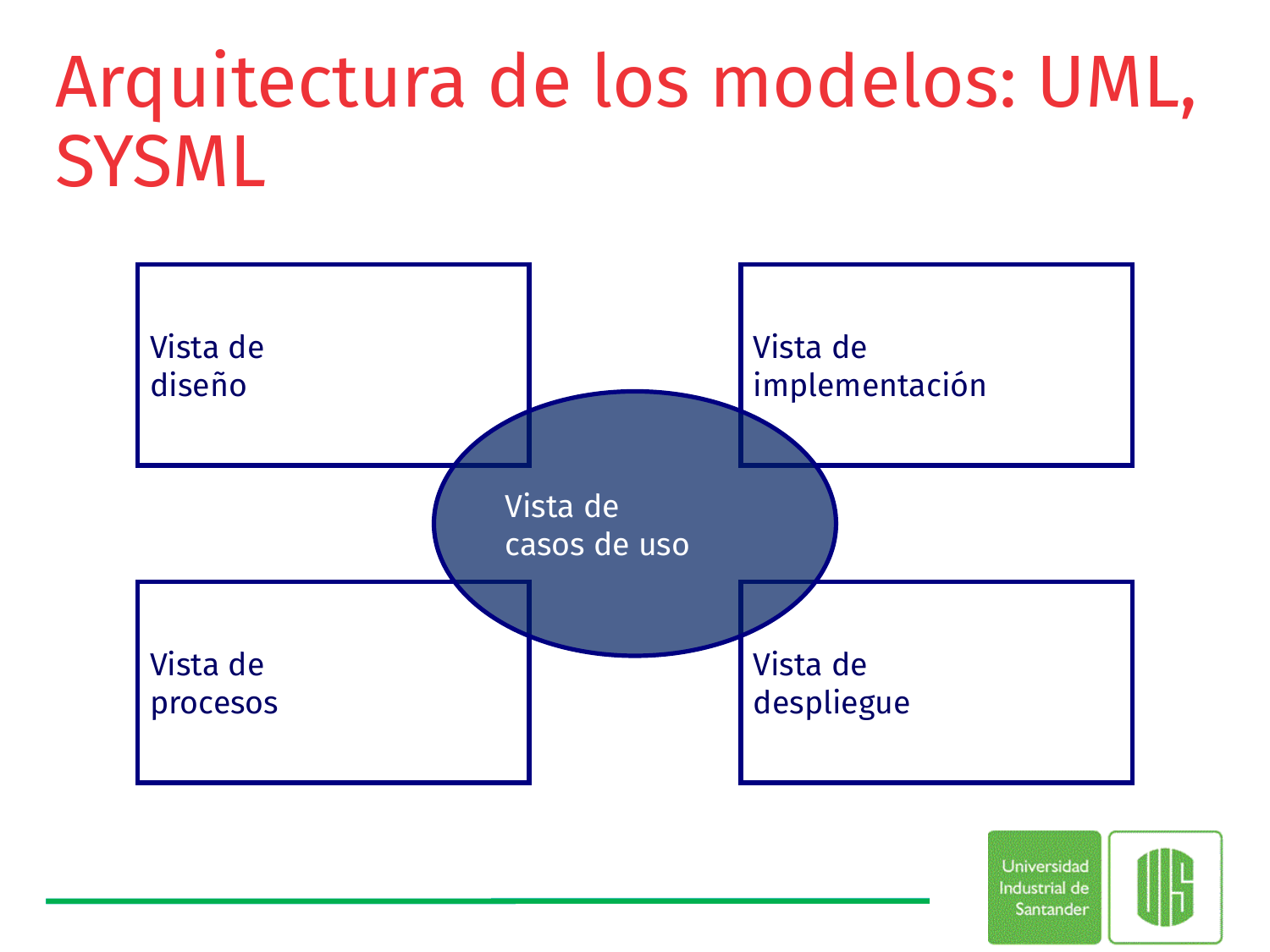

# Arquitectura de los modelos: UML, SYSML

Vista de
diseño
Vista de
implementación
Vista de
casos de uso
Vista de
procesos
Vista de
despliegue